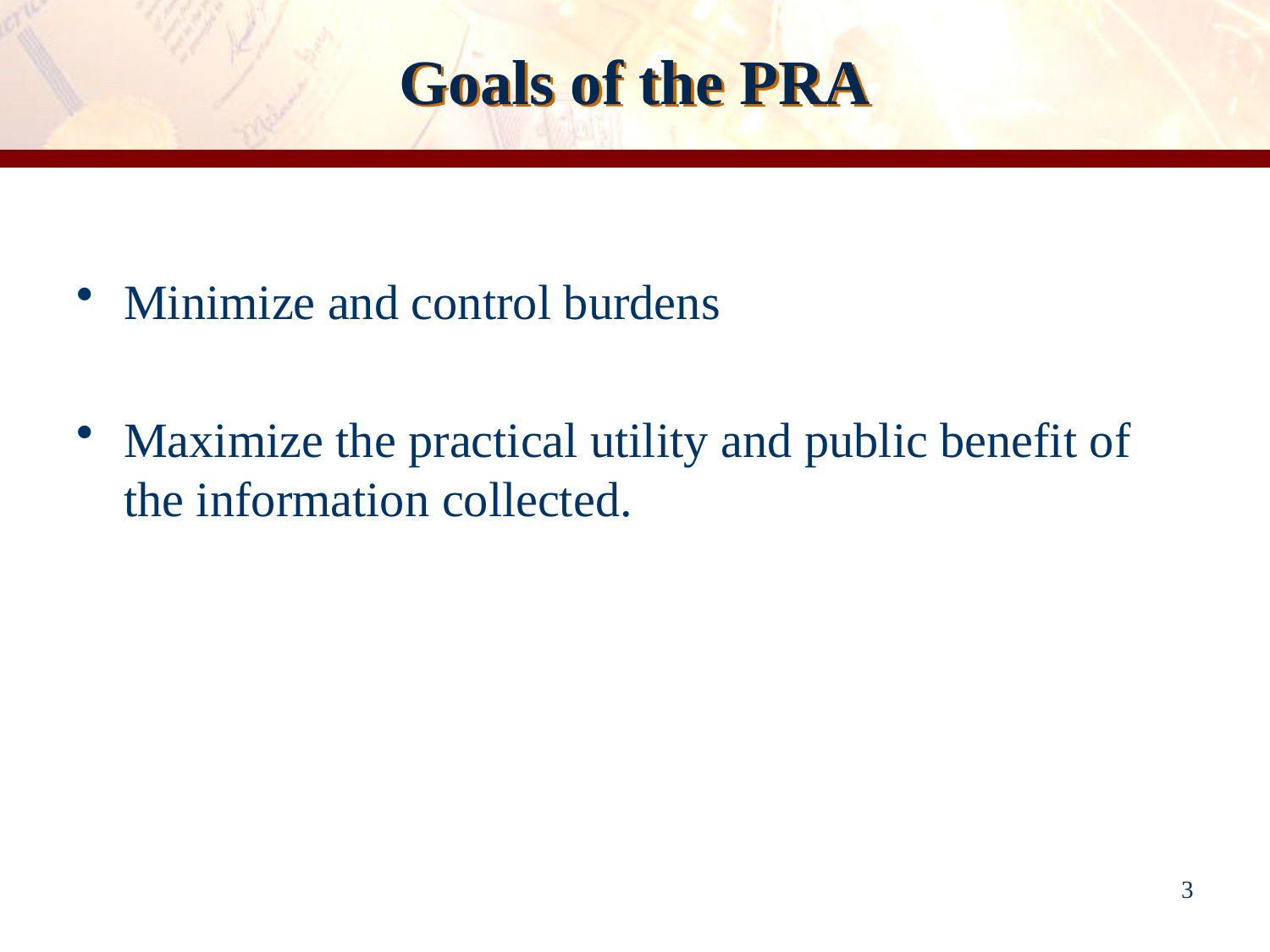

# Goals of the PRA

Minimize and control burdens

Maximize the practical utility and public benefit of the information collected.

3